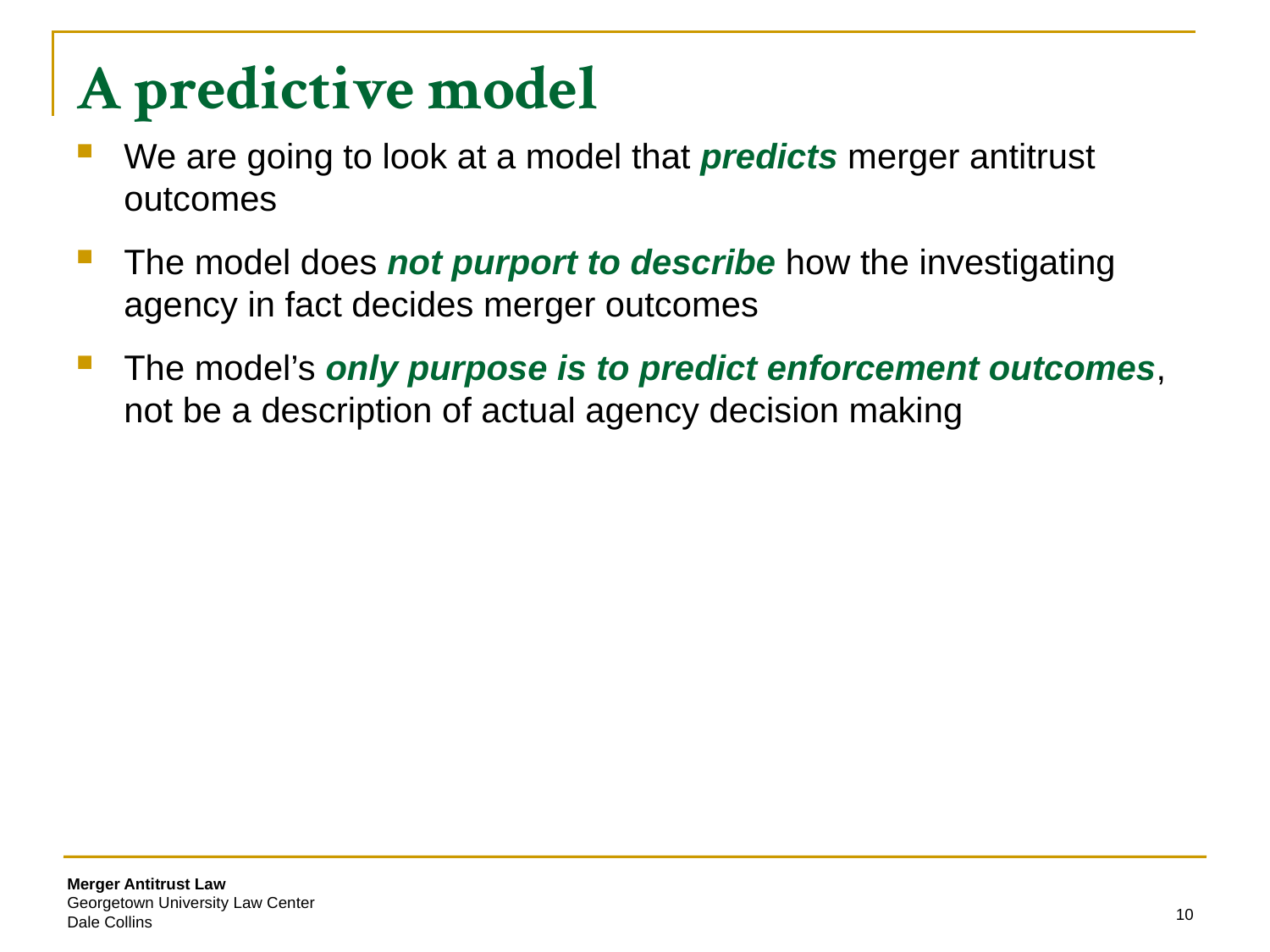

# A predictive model
We are going to look at a model that predicts merger antitrust outcomes
The model does not purport to describe how the investigating agency in fact decides merger outcomes
The model’s only purpose is to predict enforcement outcomes, not be a description of actual agency decision making

10